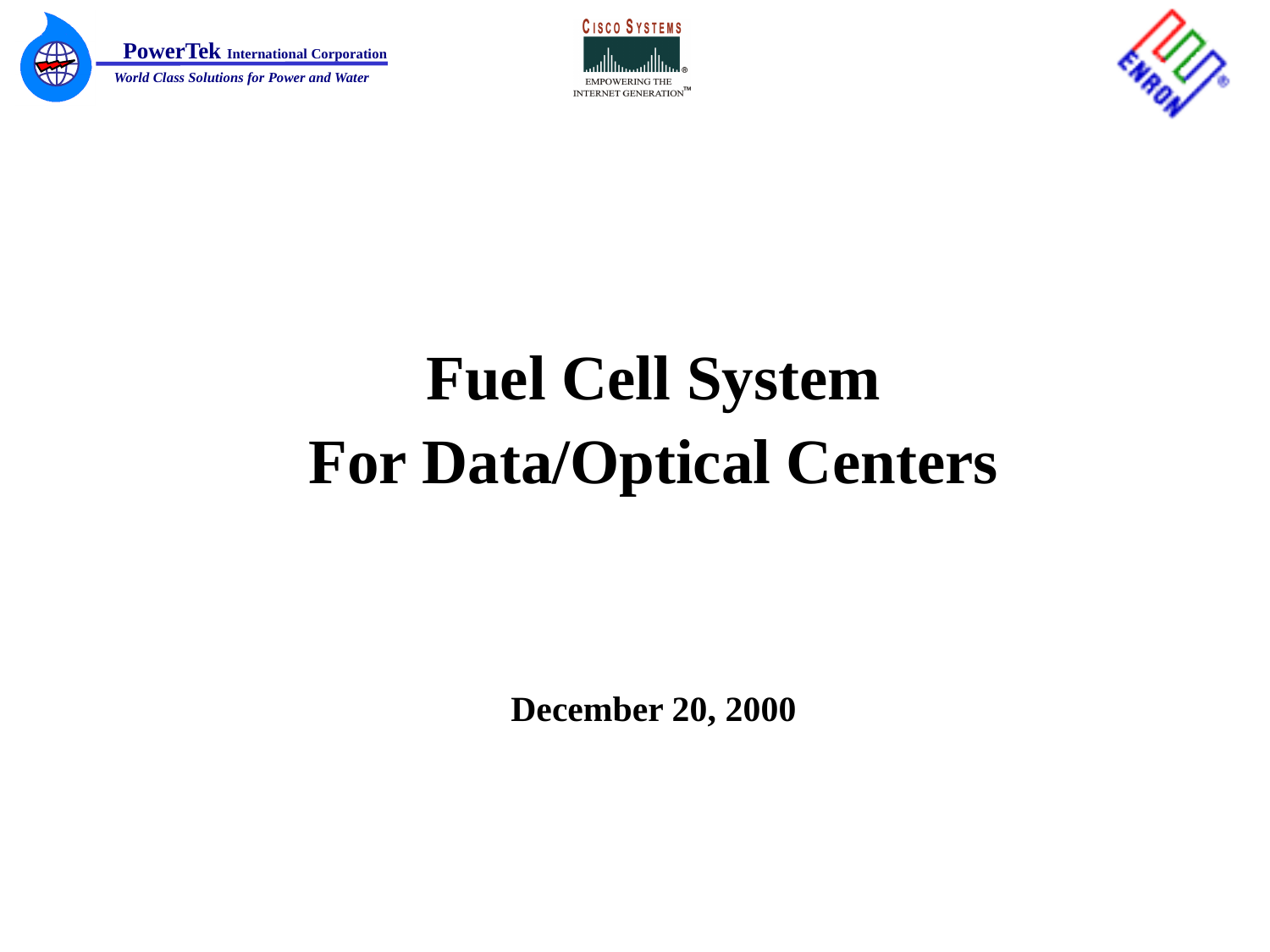

# Fuel Cell System For Data/Optical Centers December 20, 2000